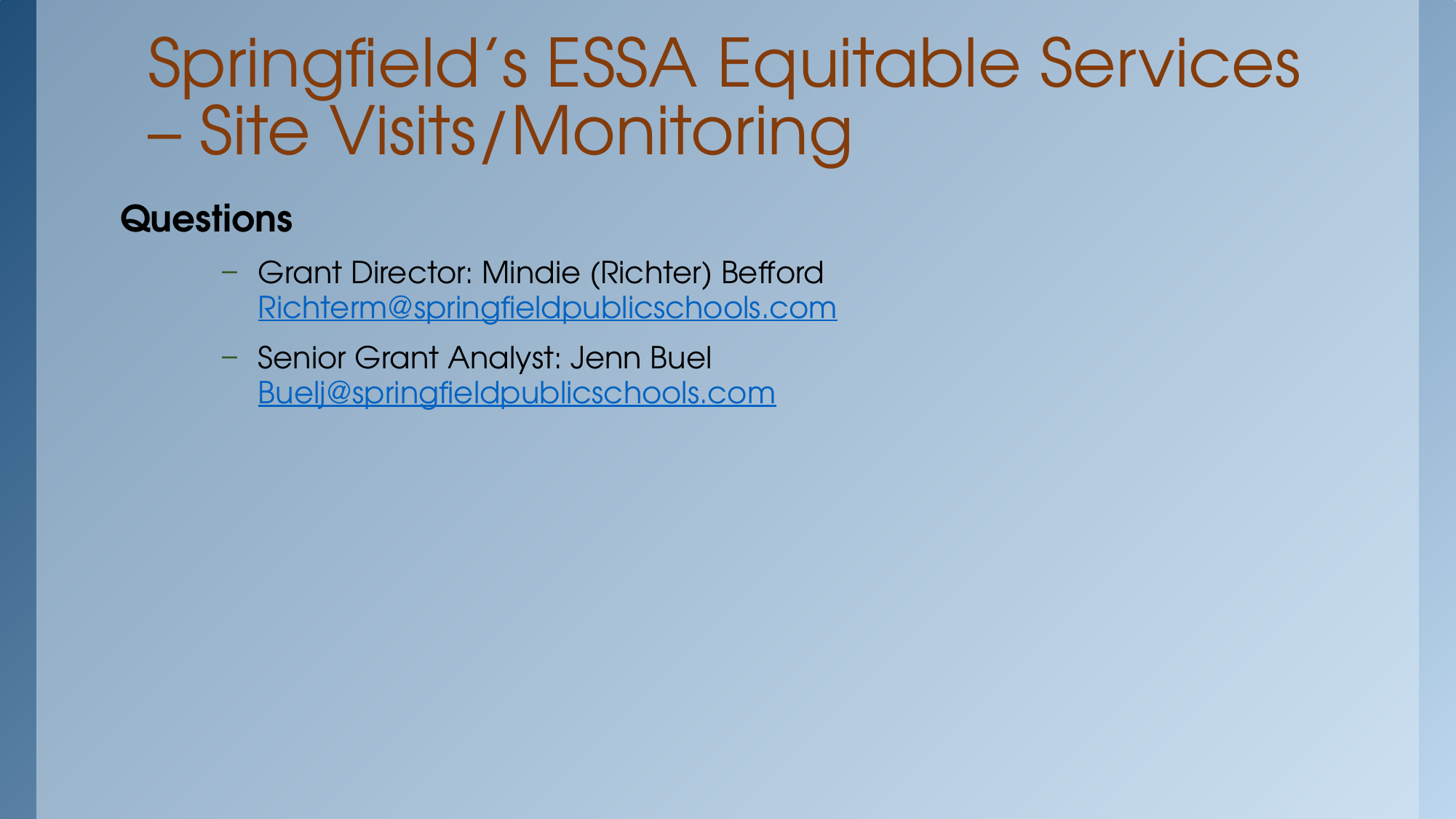

# Springfield’s ESSA Equitable Services – Site Visits/Monitoring
Questions
Grant Director: Mindie (Richter) Befford  Richterm@springfieldpublicschools.com
Senior Grant Analyst: Jenn Buel Buelj@springfieldpublicschools.com